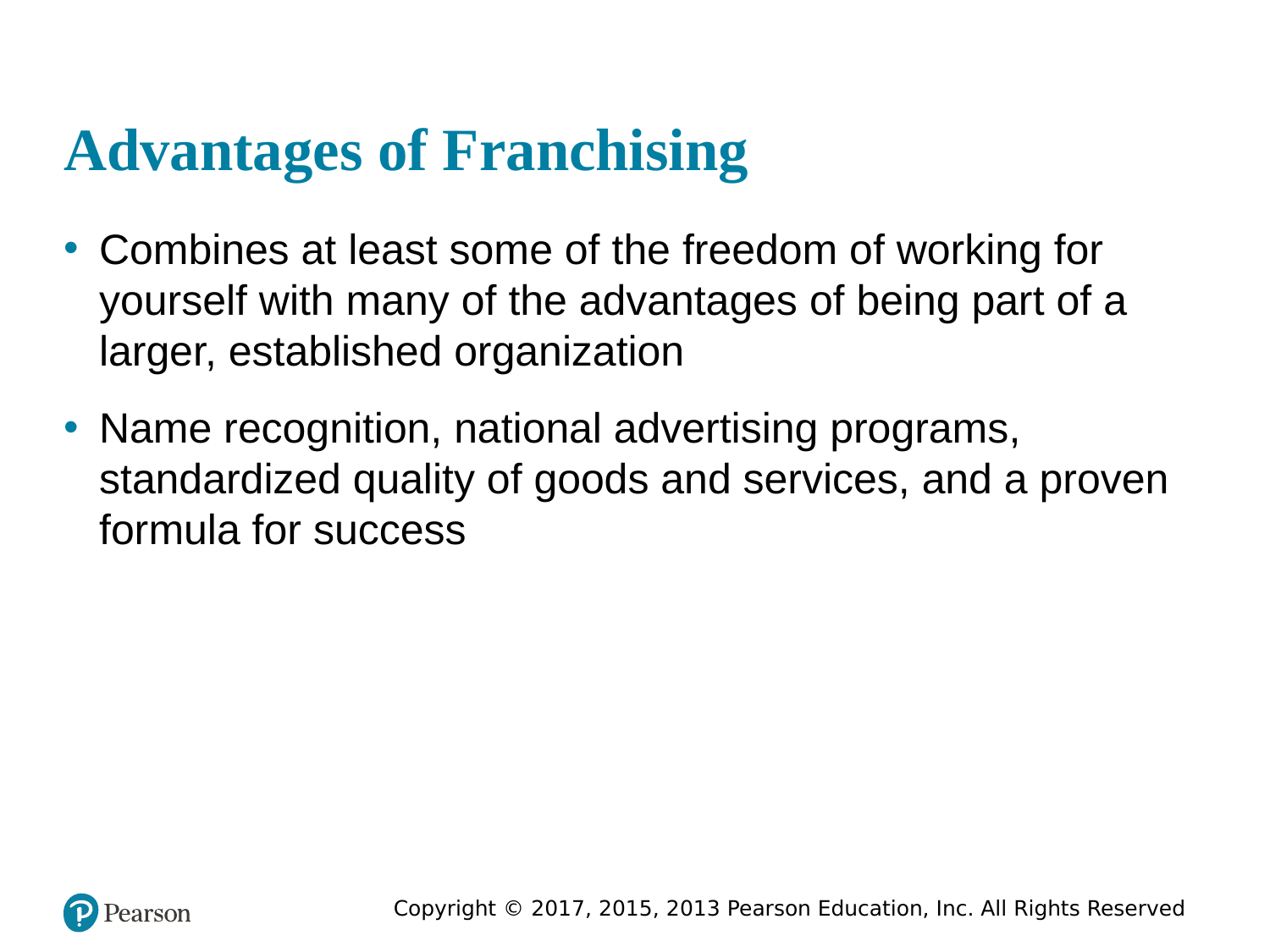

# Advantages of Franchising
Combines at least some of the freedom of working for yourself with many of the advantages of being part of a larger, established organization
Name recognition, national advertising programs, standardized quality of goods and services, and a proven formula for success